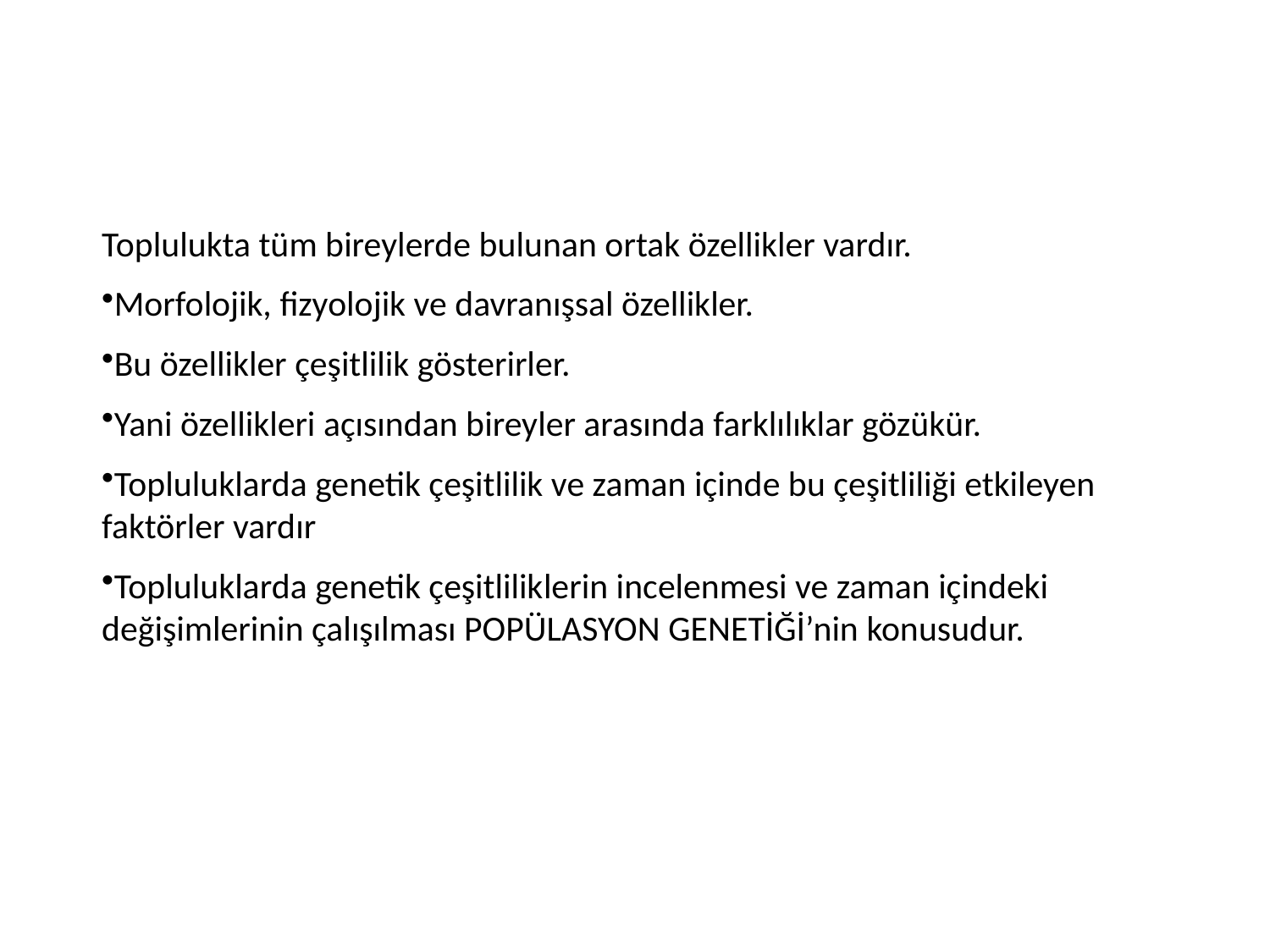

Toplulukta tüm bireylerde bulunan ortak özellikler vardır.
Morfolojik, fizyolojik ve davranışsal özellikler.
Bu özellikler çeşitlilik gösterirler.
Yani özellikleri açısından bireyler arasında farklılıklar gözükür.
Topluluklarda genetik çeşitlilik ve zaman içinde bu çeşitliliği etkileyen faktörler vardır
Topluluklarda genetik çeşitliliklerin incelenmesi ve zaman içindeki değişimlerinin çalışılması POPÜLASYON GENETİĞİ’nin konusudur.